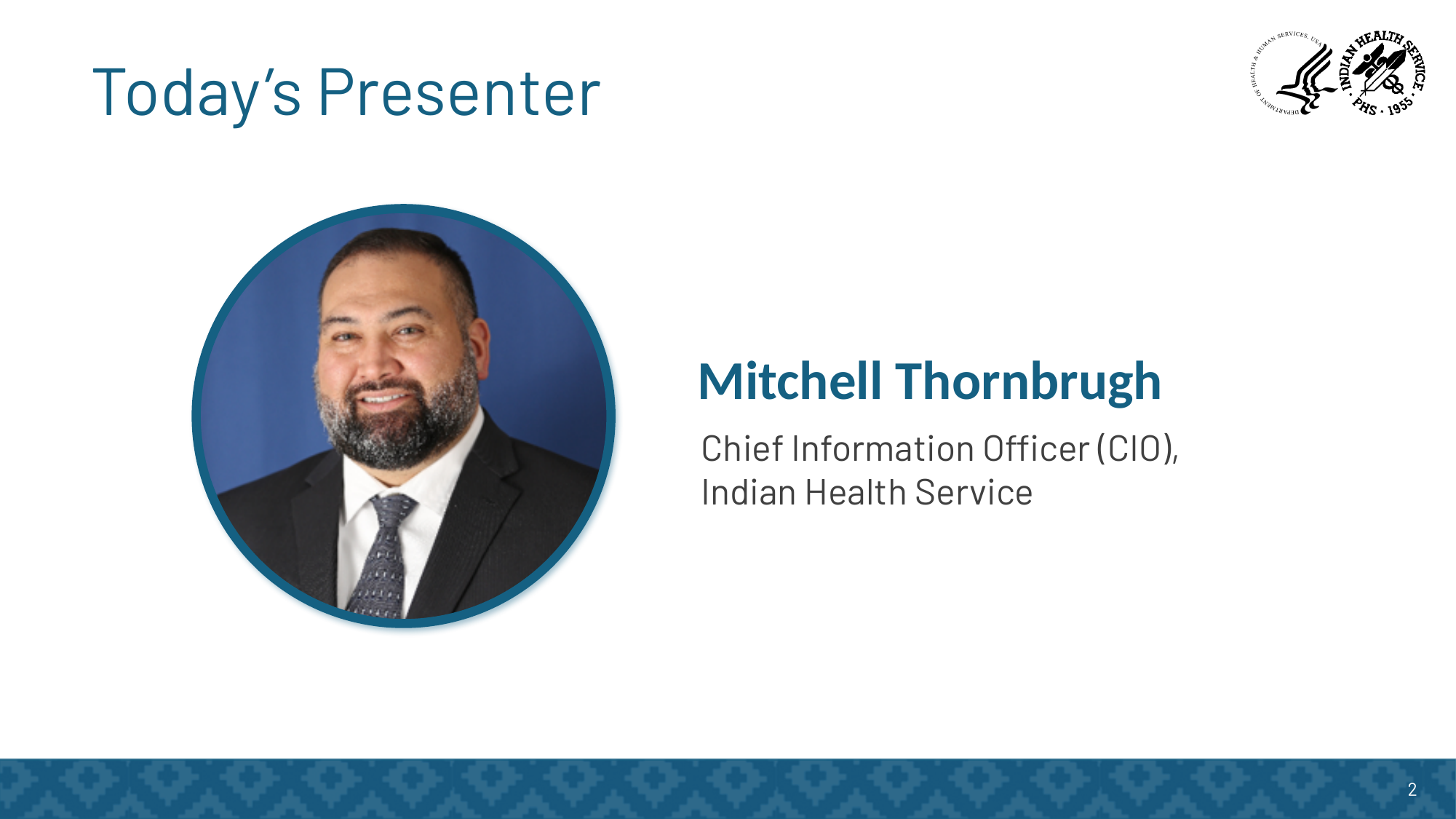

# Today’s Presenter

Mitchell Thornbrugh
Chief Information Officer (CIO), Indian Health Service